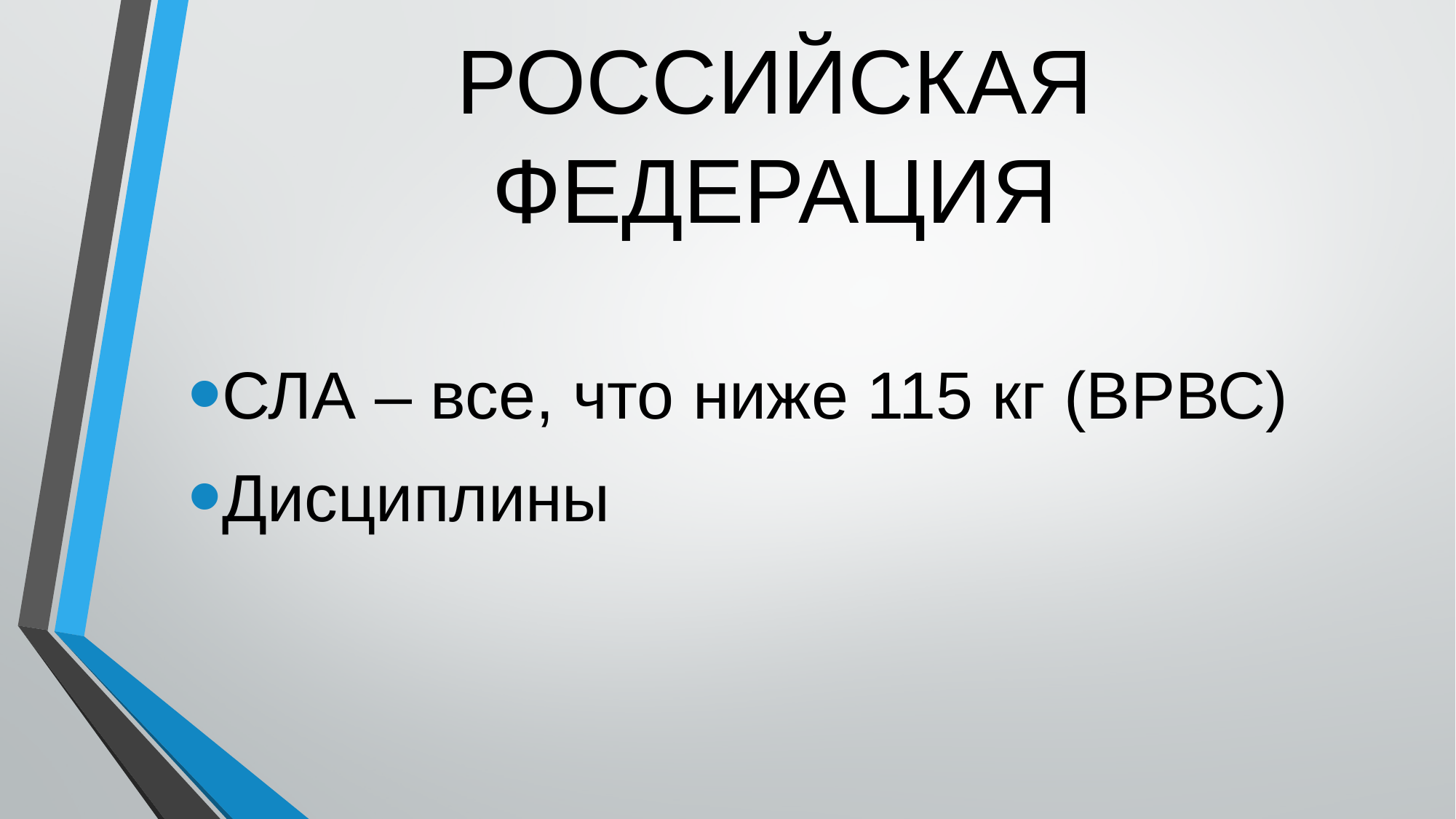

# РОССИЙСКАЯ ФЕДЕРАЦИЯ
СЛА – все, что ниже 115 кг (ВРВС)
Дисциплины